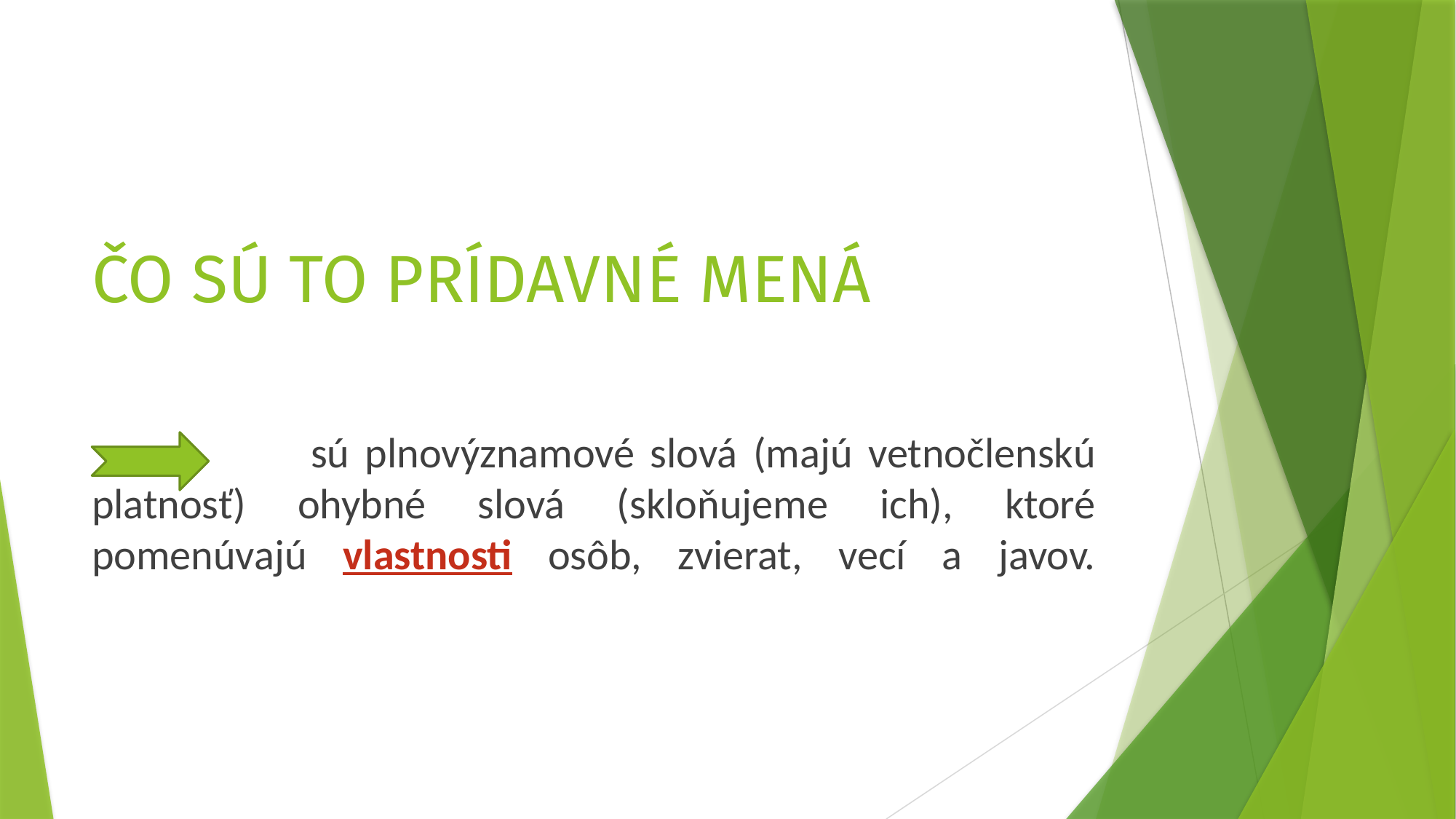

# ČO SÚ TO PRÍDAVNÉ MENÁ

              sú plnovýznamové slová (majú vetnočlenskú platnosť) ohybné slová (skloňujeme ich), ktoré pomenúvajú vlastnosti osôb, zvierat, vecí a javov.